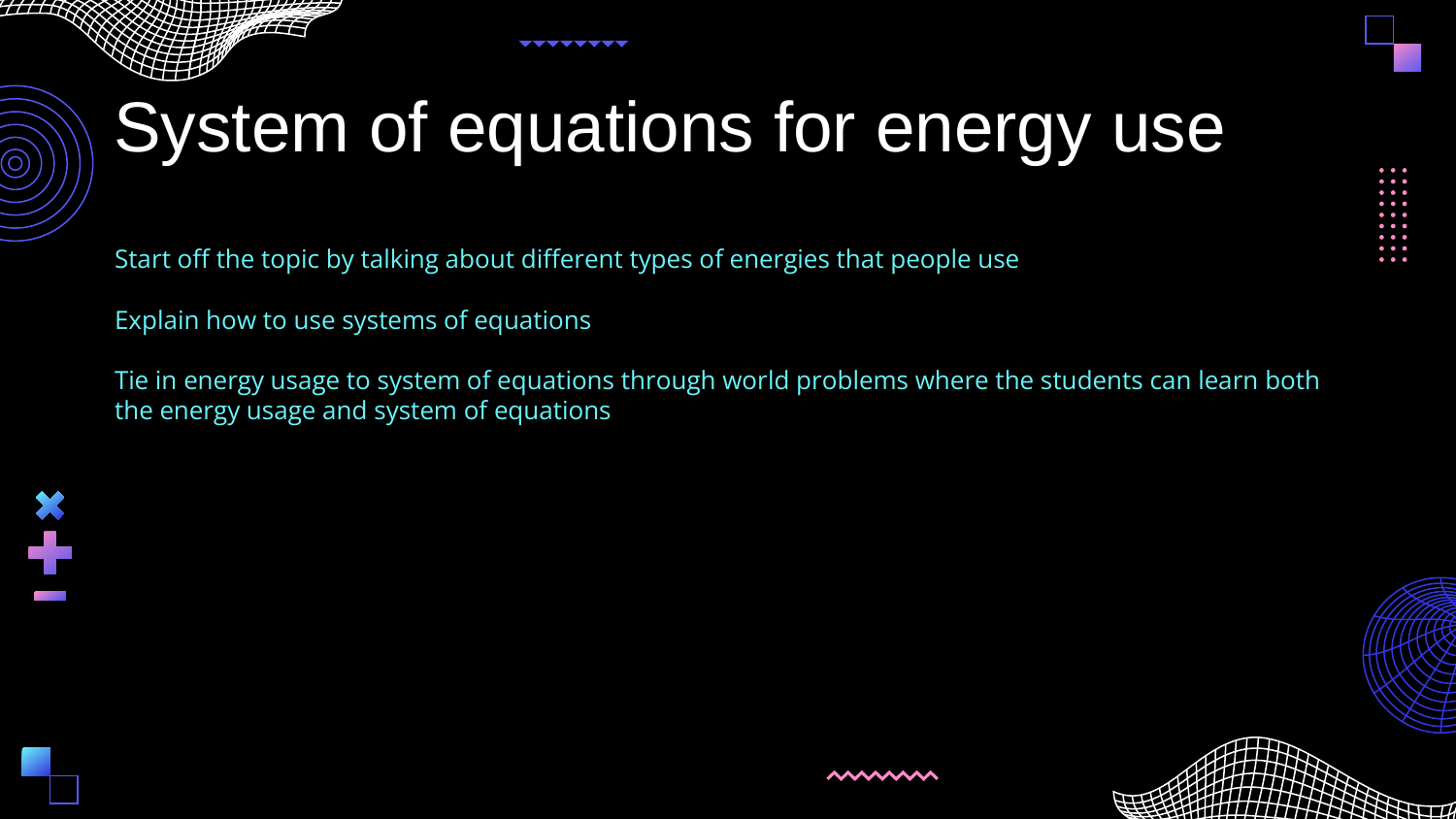

# System of equations for energy use
Start off the topic by talking about different types of energies that people use

Explain how to use systems of equations

Tie in energy usage to system of equations through world problems where the students can learn both the energy usage and system of equations